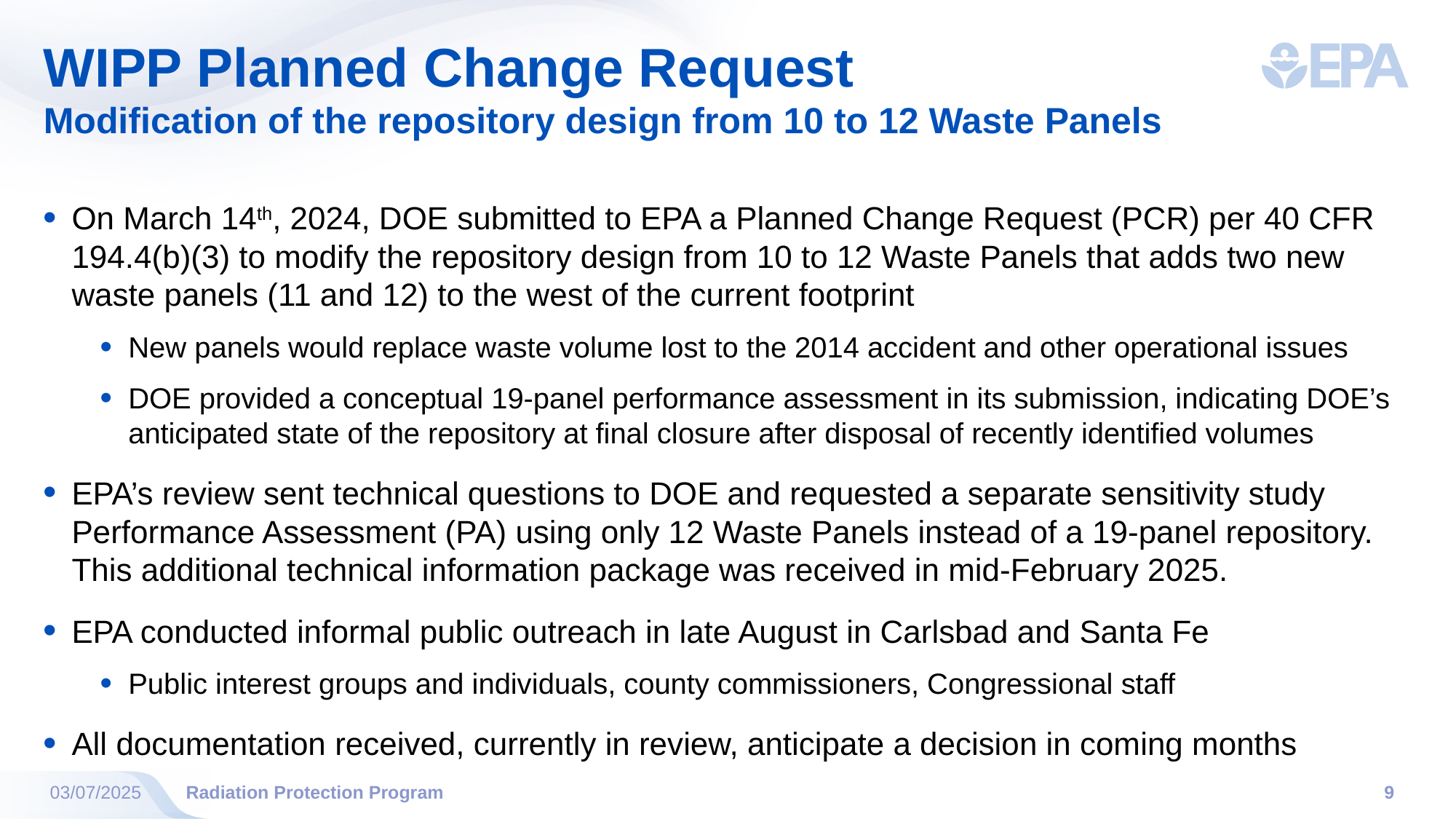

# WIPP Planned Change Request
Modification of the repository design from 10 to 12 Waste Panels
On March 14th, 2024, DOE submitted to EPA a Planned Change Request (PCR) per 40 CFR 194.4(b)(3) to modify the repository design from 10 to 12 Waste Panels that adds two new waste panels (11 and 12) to the west of the current footprint
New panels would replace waste volume lost to the 2014 accident and other operational issues
DOE provided a conceptual 19-panel performance assessment in its submission, indicating DOE’s anticipated state of the repository at final closure after disposal of recently identified volumes
EPA’s review sent technical questions to DOE and requested a separate sensitivity study Performance Assessment (PA) using only 12 Waste Panels instead of a 19-panel repository. This additional technical information package was received in mid-February 2025.
EPA conducted informal public outreach in late August in Carlsbad and Santa Fe
Public interest groups and individuals, county commissioners, Congressional staff
All documentation received, currently in review, anticipate a decision in coming months
03/07/2025
Radiation Protection Program
9